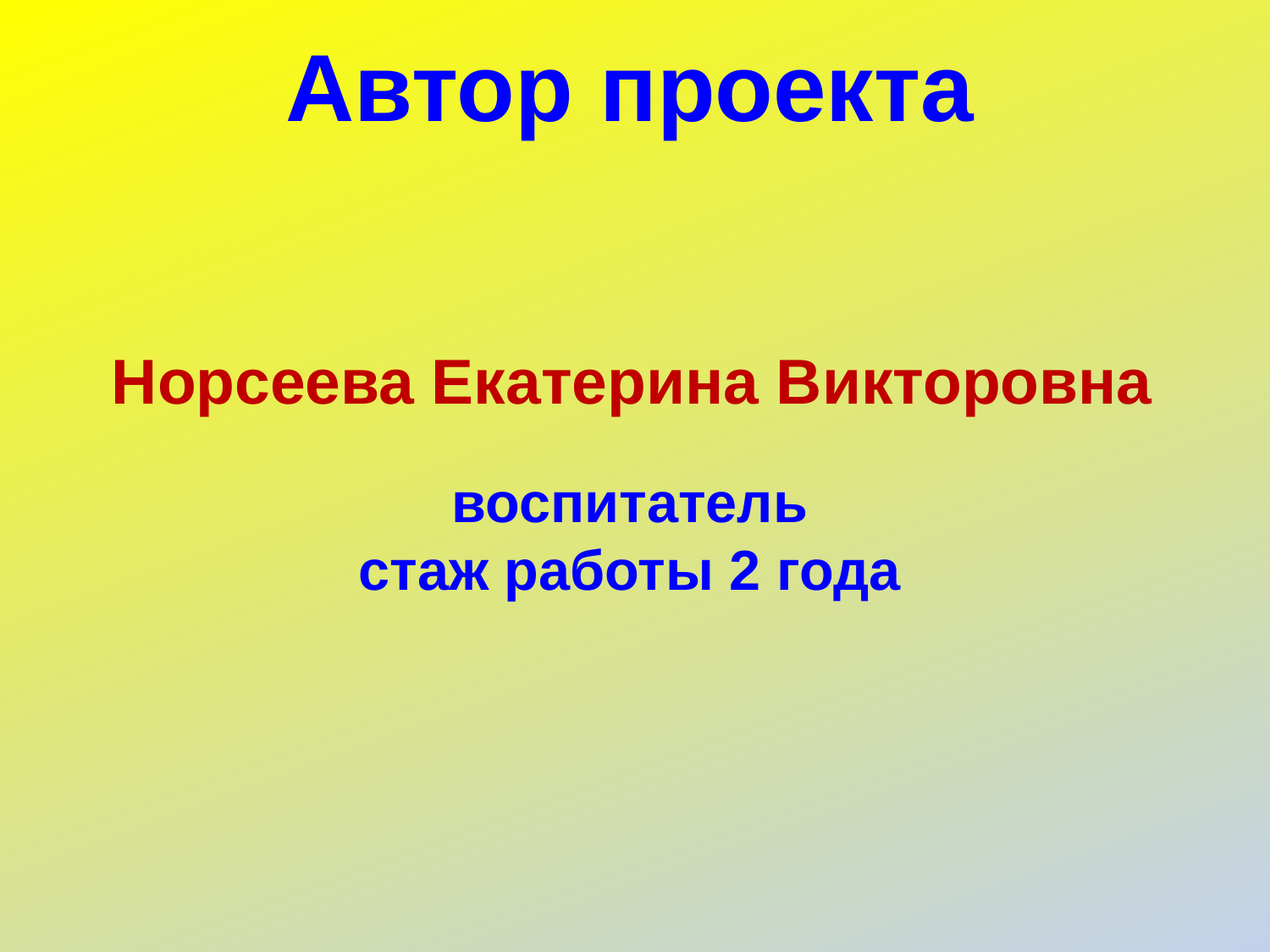

Автор проекта

Норсеева Екатерина Викторовна

воспитатель
стаж работы 2 года